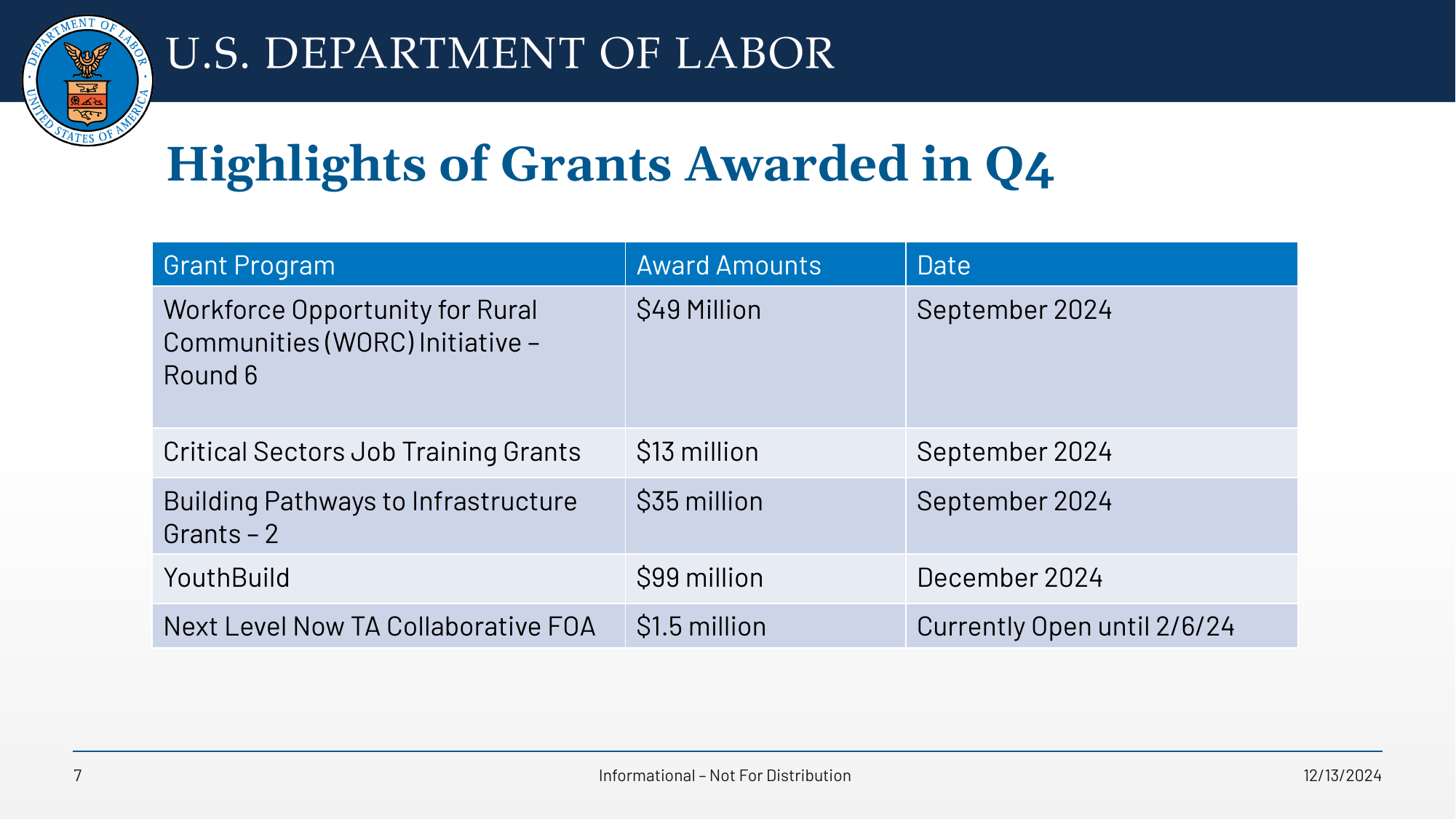

# Highlights of Grants Awarded in Q4
| Grant Program | Award Amounts | Date |
| --- | --- | --- |
| Workforce Opportunity for Rural Communities (WORC) Initiative – Round 6 | $49 Million | September 2024 |
| Critical Sectors Job Training Grants | $13 million | September 2024 |
| Building Pathways to Infrastructure Grants – 2 | $35 million | September 2024 |
| YouthBuild | $99 million | December 2024 |
| Next Level Now TA Collaborative FOA | $1.5 million | Currently Open until 2/6/24 |
7
Informational – Not For Distribution
12/13/2024